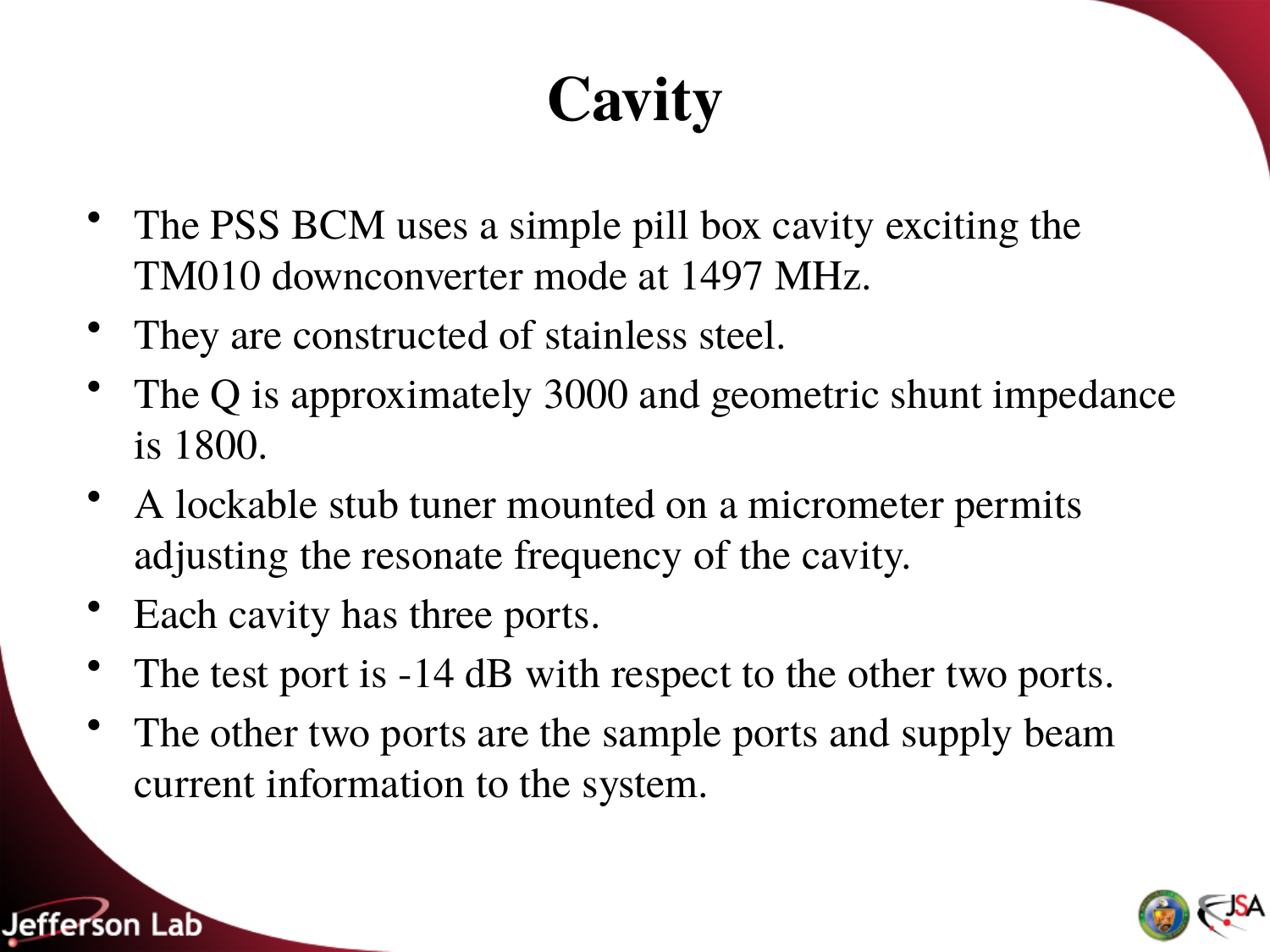

# Cavity
The PSS BCM uses a simple pill box cavity exciting the TM010 downconverter mode at 1497 MHz.
They are constructed of stainless steel.
The Q is approximately 3000 and geometric shunt impedance is 1800.
A lockable stub tuner mounted on a micrometer permits adjusting the resonate frequency of the cavity.
Each cavity has three ports.
The test port is -14 dB with respect to the other two ports.
The other two ports are the sample ports and supply beam current information to the system.